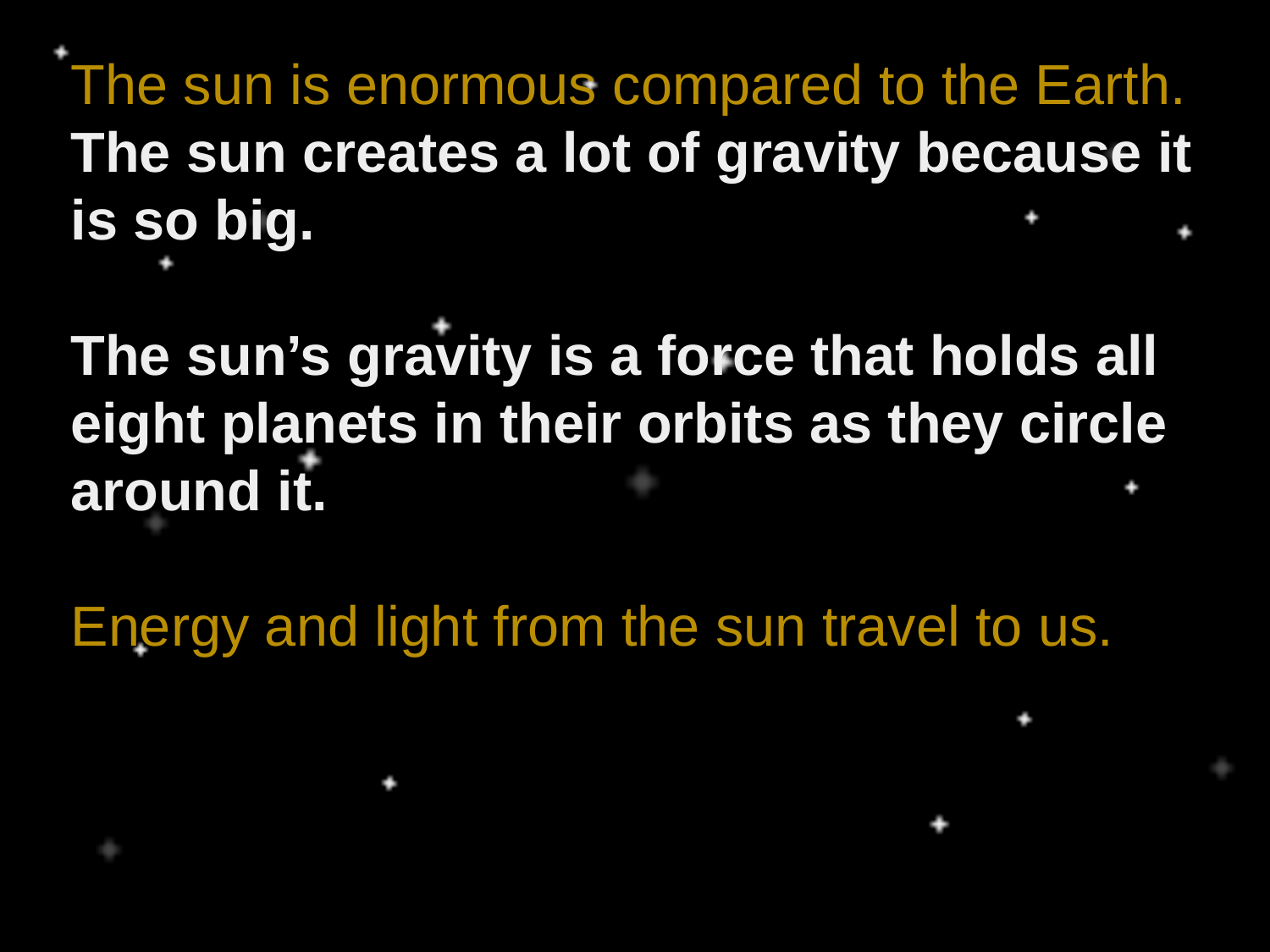

The sun is enormous compared to the Earth. The sun creates a lot of gravity because it is so big.

The sun’s gravity is a force that holds all eight planets in their orbits as they circle around it.

Energy and light from the sun travel to us.